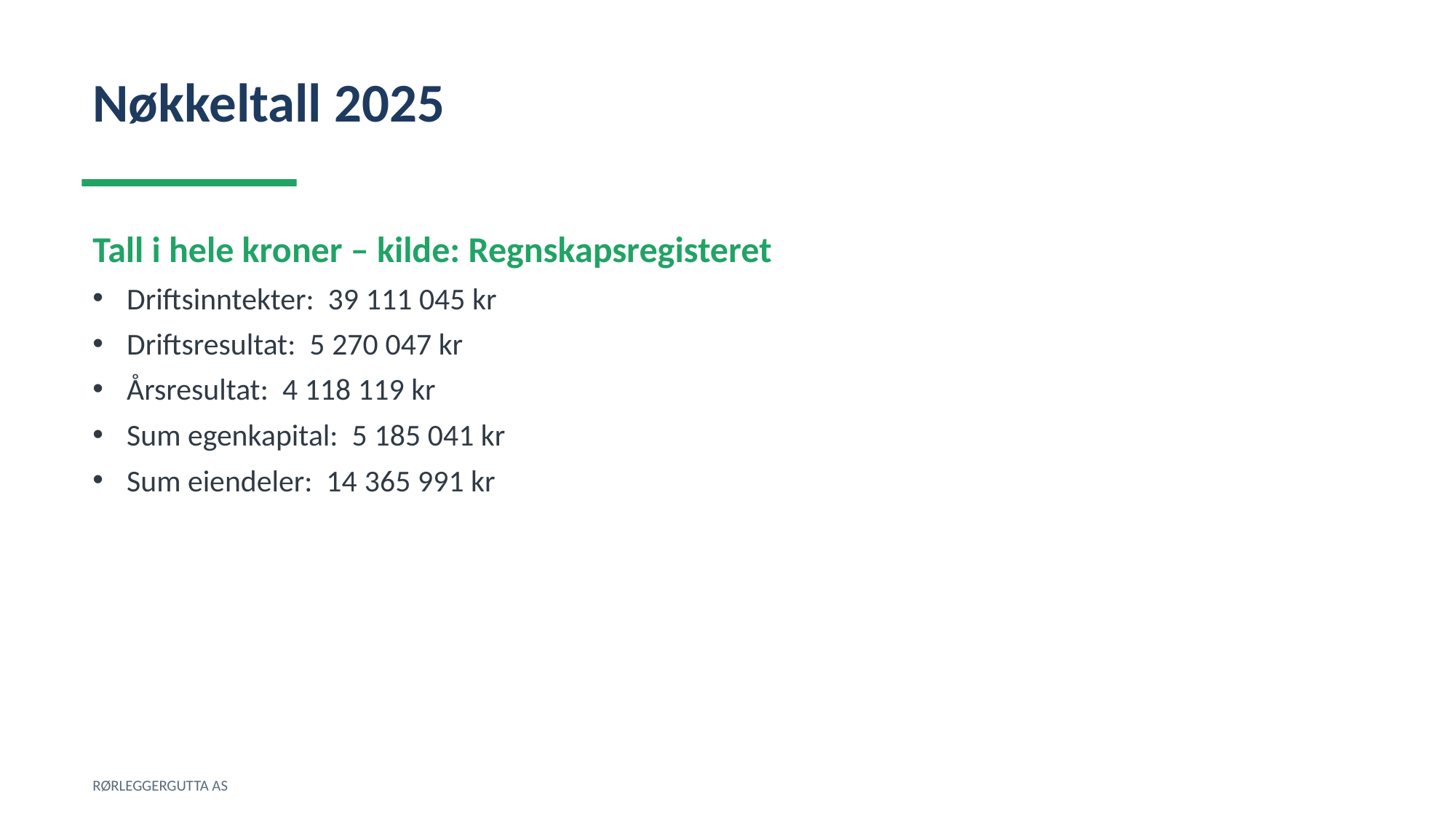

Nøkkeltall 2025

Tall i hele kroner – kilde: Regnskapsregisteret
Driftsinntekter:  39 111 045 kr
Driftsresultat:  5 270 047 kr
Årsresultat:  4 118 119 kr
Sum egenkapital:  5 185 041 kr
Sum eiendeler:  14 365 991 kr
RØRLEGGERGUTTA AS